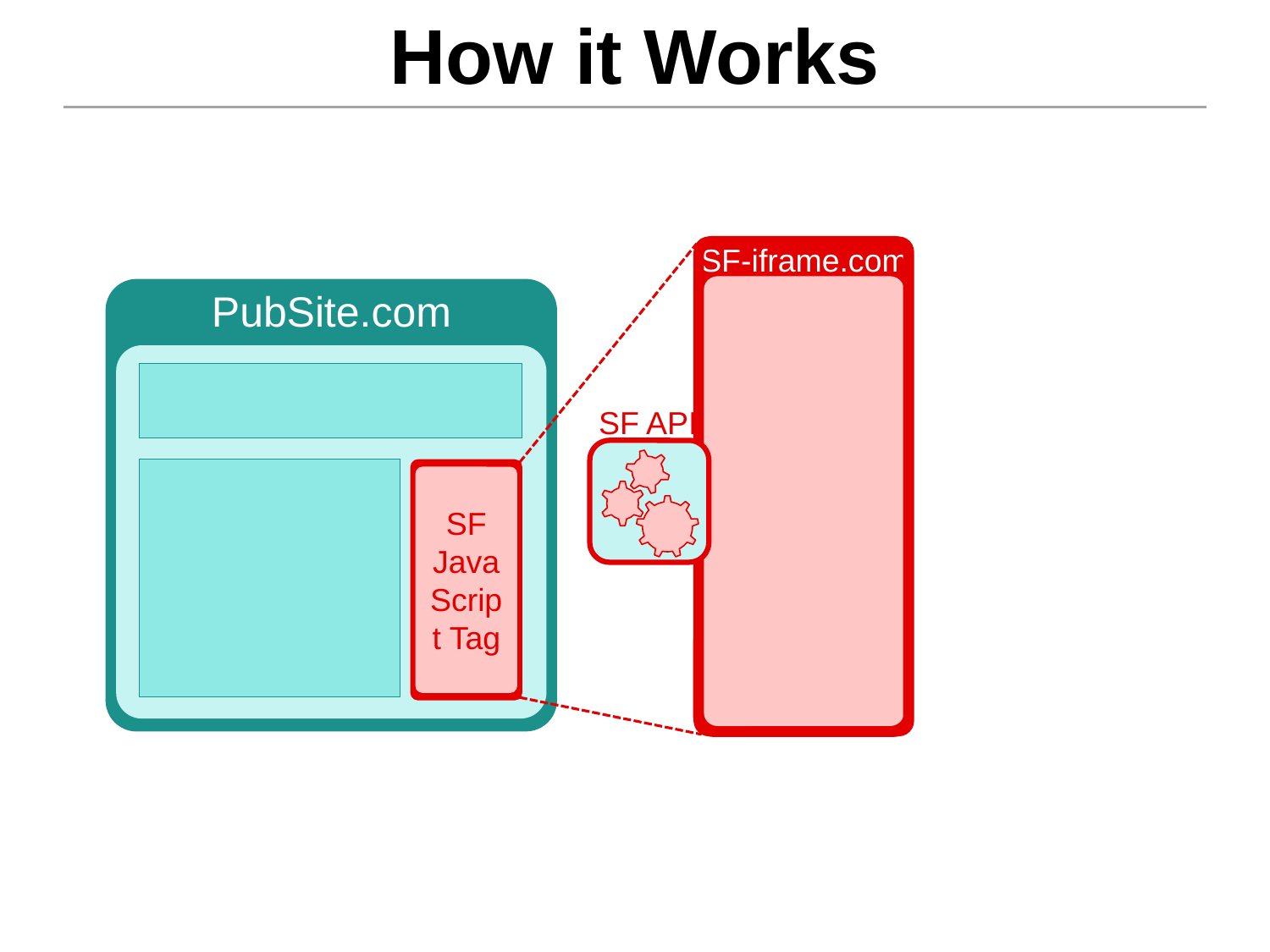

# How it Works
SF-iframe.com

PubSite.com

SF JavaScript Tag

SF API